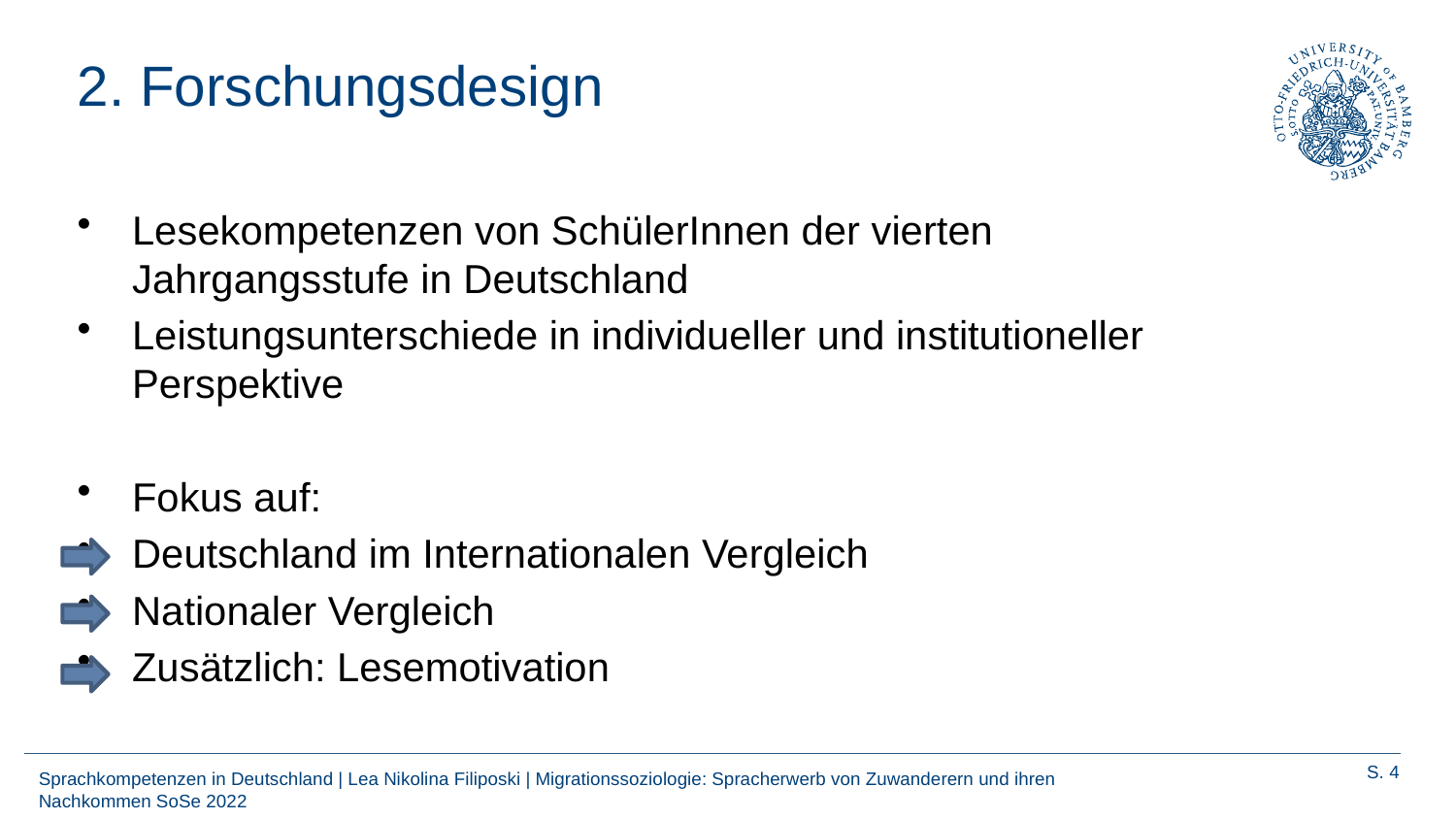

# 2. Forschungsdesign
Lesekompetenzen von SchülerInnen der vierten Jahrgangsstufe in Deutschland
Leistungsunterschiede in individueller und institutioneller Perspektive

Fokus auf:
Deutschland im Internationalen Vergleich
Nationaler Vergleich
Zusätzlich: Lesemotivation